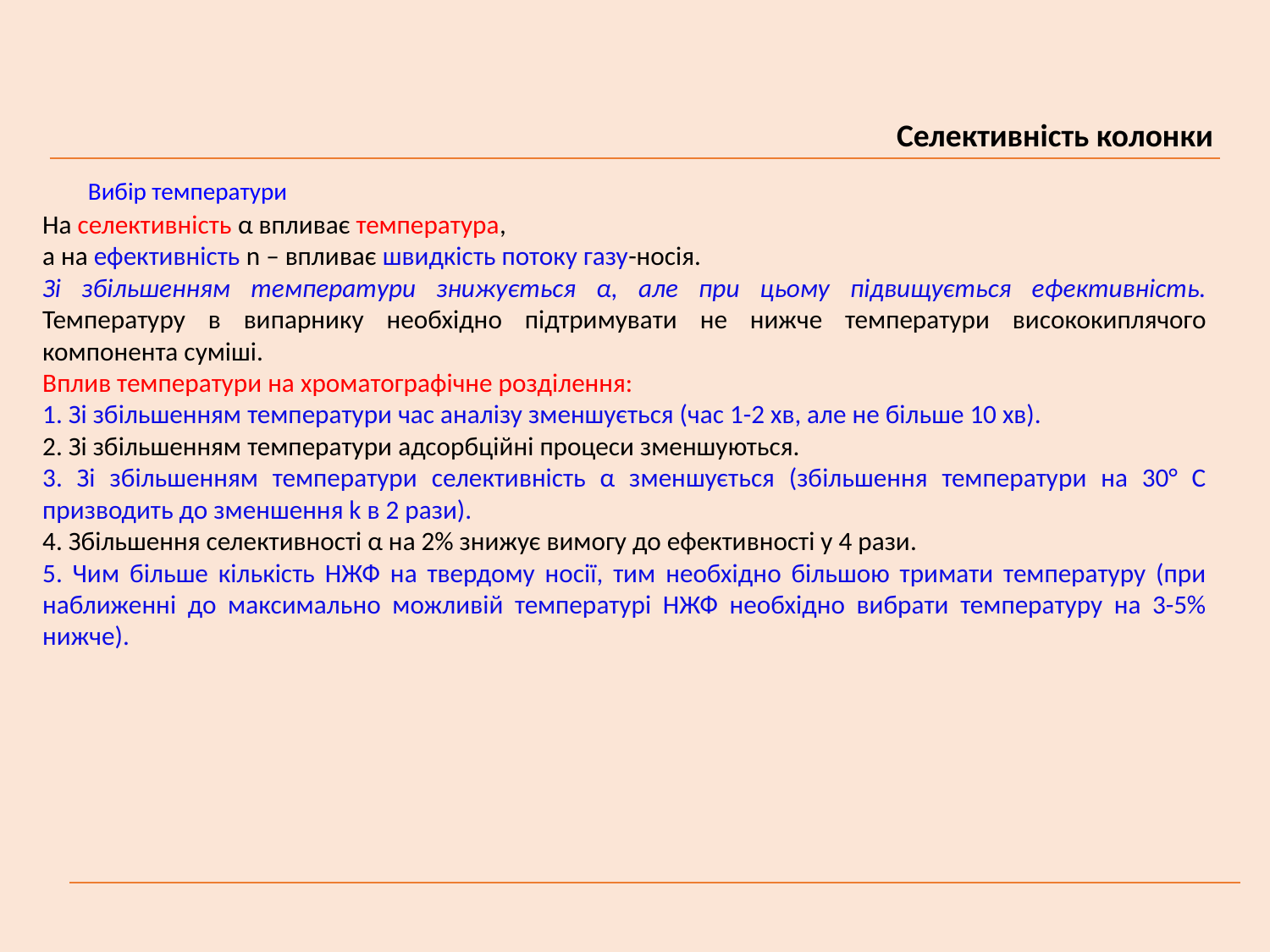

Селективність колонки
Вибір температури
На селективність α впливає температура,
а на ефективність n – впливає швидкість потоку газу-носія.
Зі збільшенням температури знижується α, але при цьому підвищується ефективність. Температуру в випарнику необхідно підтримувати не нижче температури висококиплячого компонента суміші.
Вплив температури на хроматографічне розділення:
1. Зі збільшенням температури час аналізу зменшується (час 1-2 хв, але не більше 10 хв).
2. Зі збільшенням температури адсорбційні процеси зменшуються.
3. Зі збільшенням температури селективність α зменшується (збільшення температури на 30° С призводить до зменшення k в 2 рази).
4. Збільшення селективності α на 2% знижує вимогу до ефективності у 4 рази.
5. Чим більше кількість НЖФ на твердому носії, тим необхідно більшою тримати температуру (при наближенні до максимально можливій температурі НЖФ необхідно вибрати температуру на 3-5% нижче).